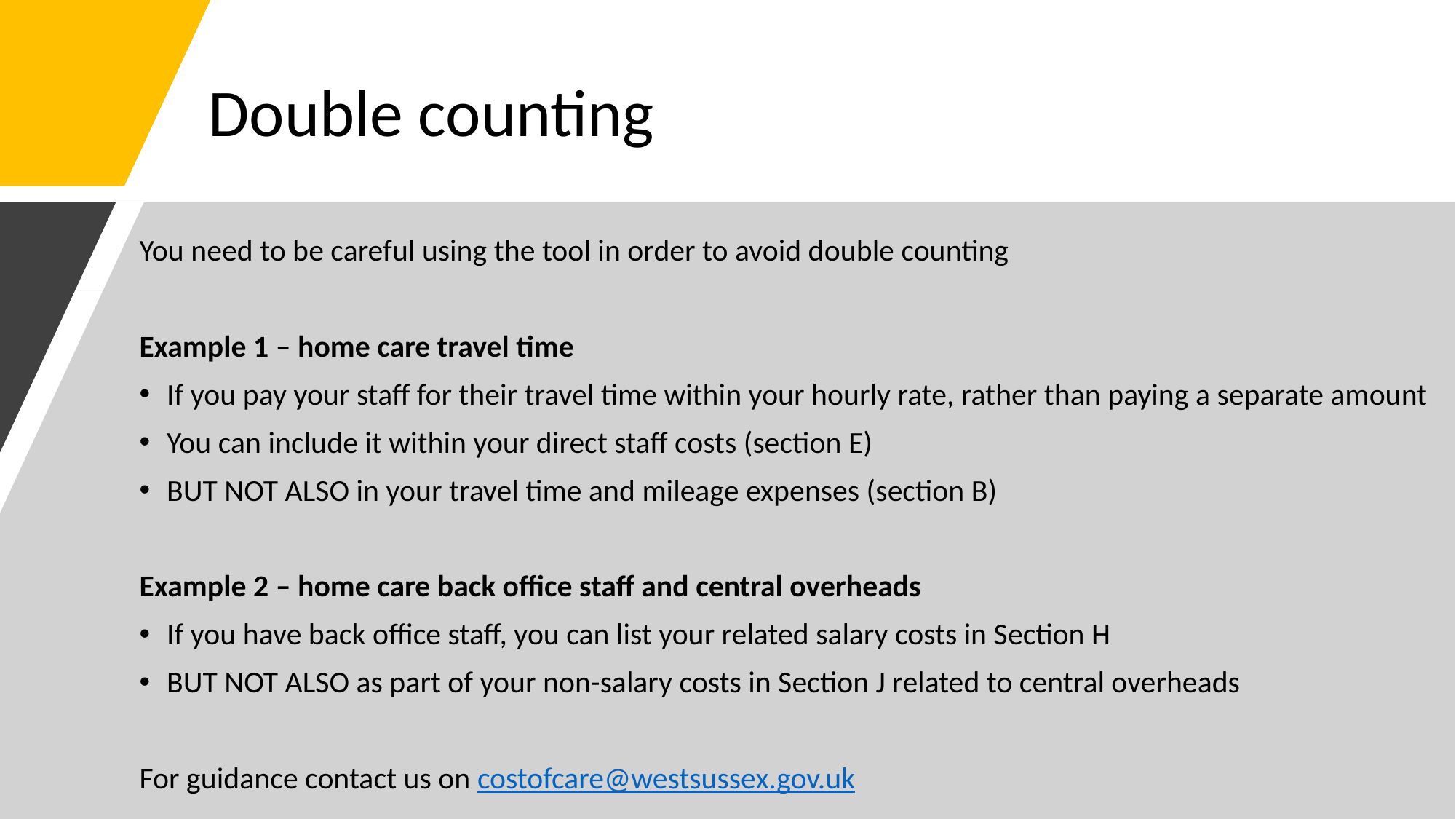

# Double counting

You need to be careful using the tool in order to avoid double counting

Example 1 – home care travel time
If you pay your staff for their travel time within your hourly rate, rather than paying a separate amount
You can include it within your direct staff costs (section E)
BUT NOT ALSO in your travel time and mileage expenses (section B)

Example 2 – home care back office staff and central overheads
If you have back office staff, you can list your related salary costs in Section H
BUT NOT ALSO as part of your non-salary costs in Section J related to central overheads

For guidance contact us on costofcare@westsussex.gov.uk